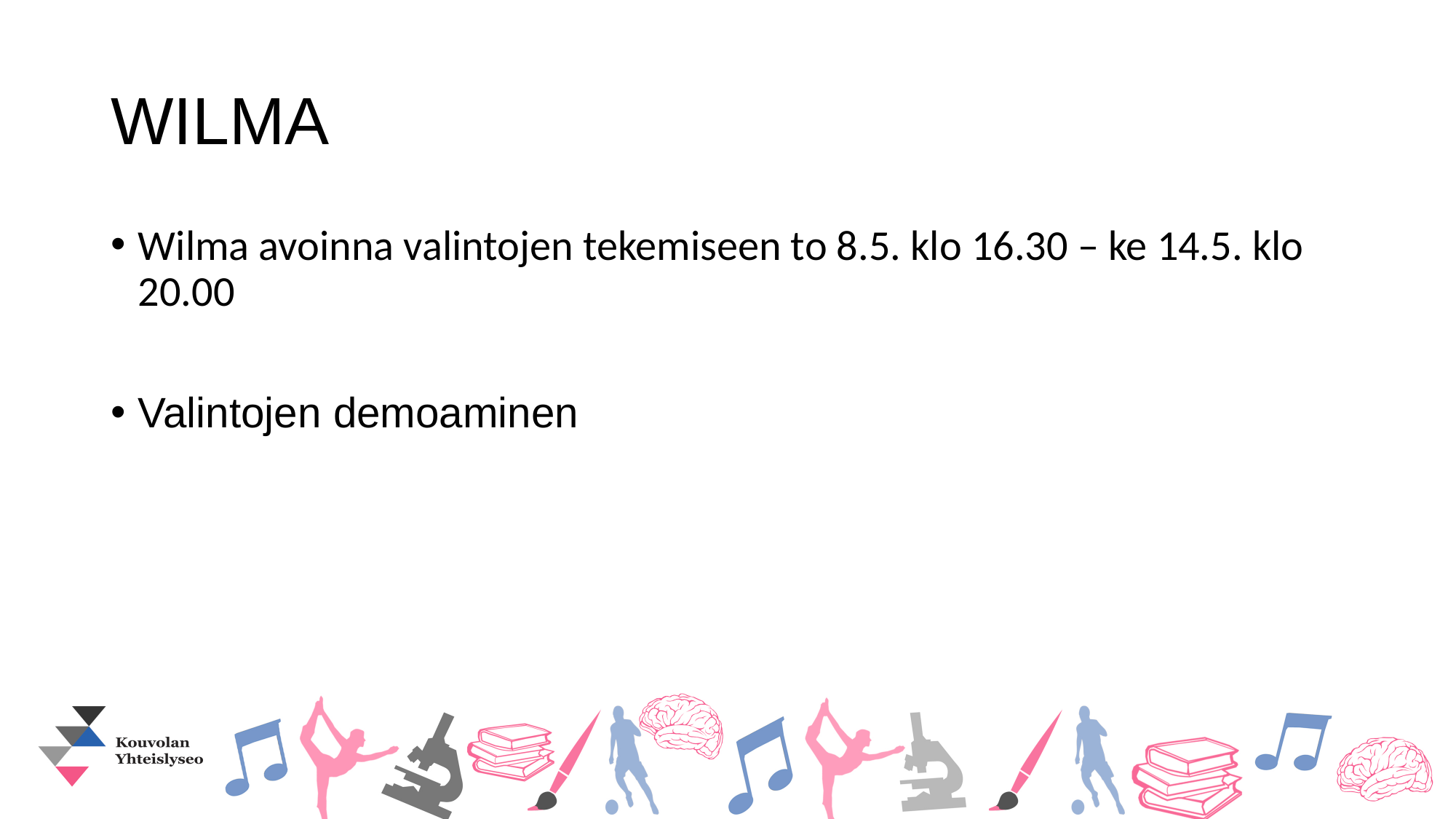

# WILMA
Wilma avoinna valintojen tekemiseen to 8.5. klo 16.30 – ke 14.5. klo 20.00

Valintojen demoaminen